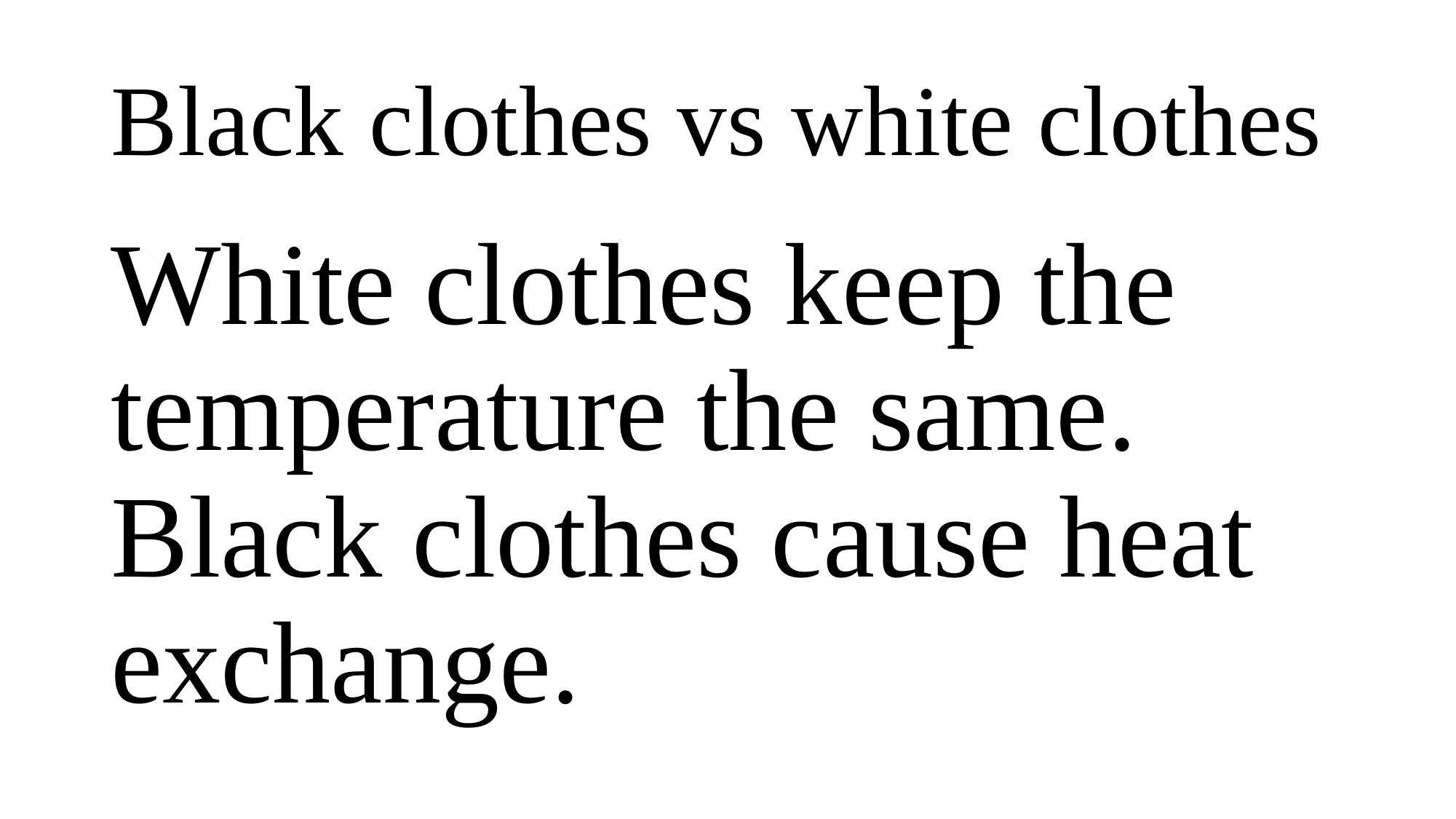

# Black clothes vs white clothes
White clothes keep the temperature the same. Black clothes cause heat exchange.